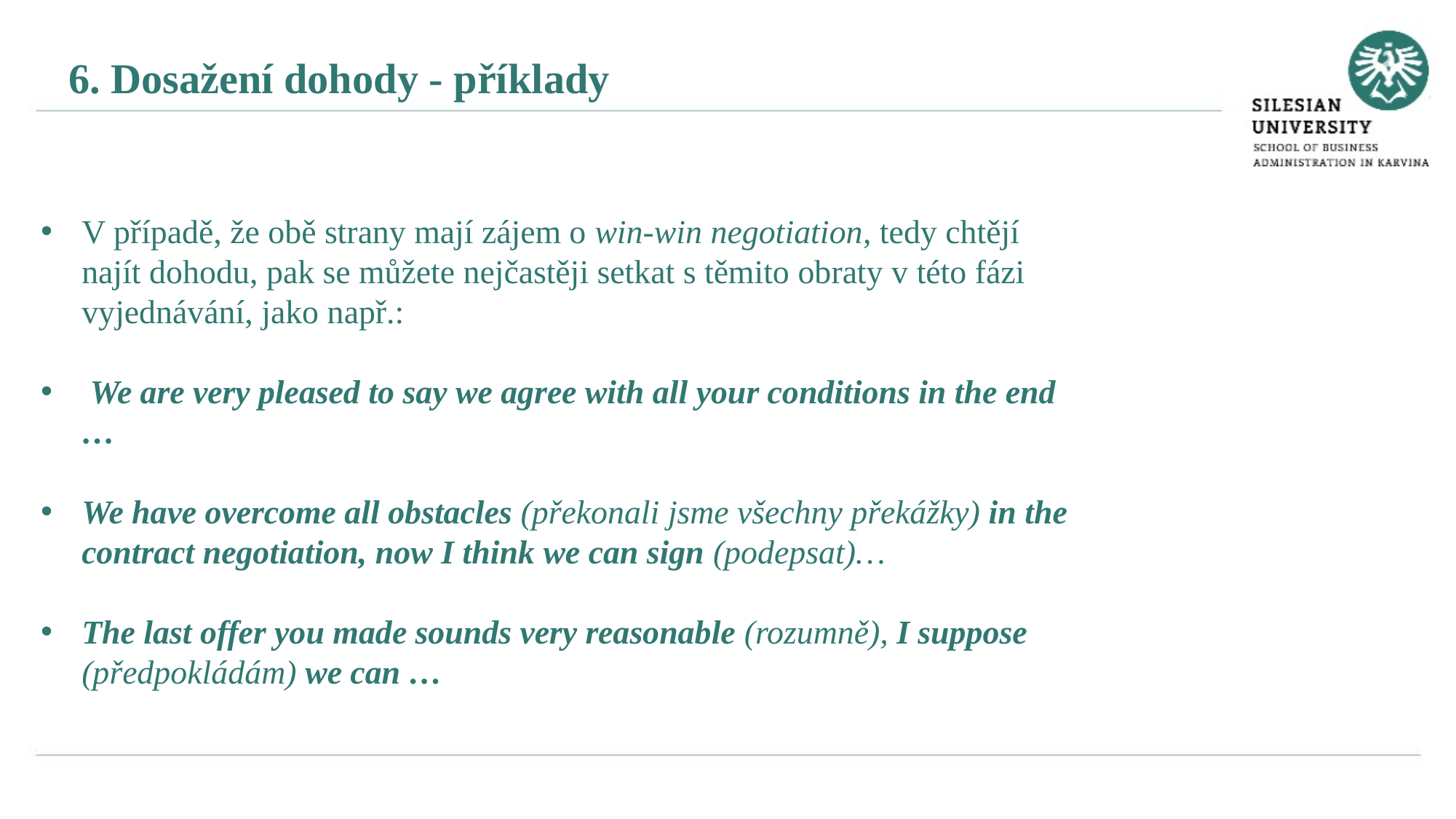

6. Dosažení dohody - příklady

V případě, že obě strany mají zájem o win-win negotiation, tedy chtějí najít dohodu, pak se můžete nejčastěji setkat s těmito obraty v této fázi vyjednávání, jako např.:

 We are very pleased to say we agree with all your conditions in the end …

We have overcome all obstacles (překonali jsme všechny překážky) in the contract negotiation, now I think we can sign (podepsat)…

The last offer you made sounds very reasonable (rozumně), I suppose (předpokládám) we can …